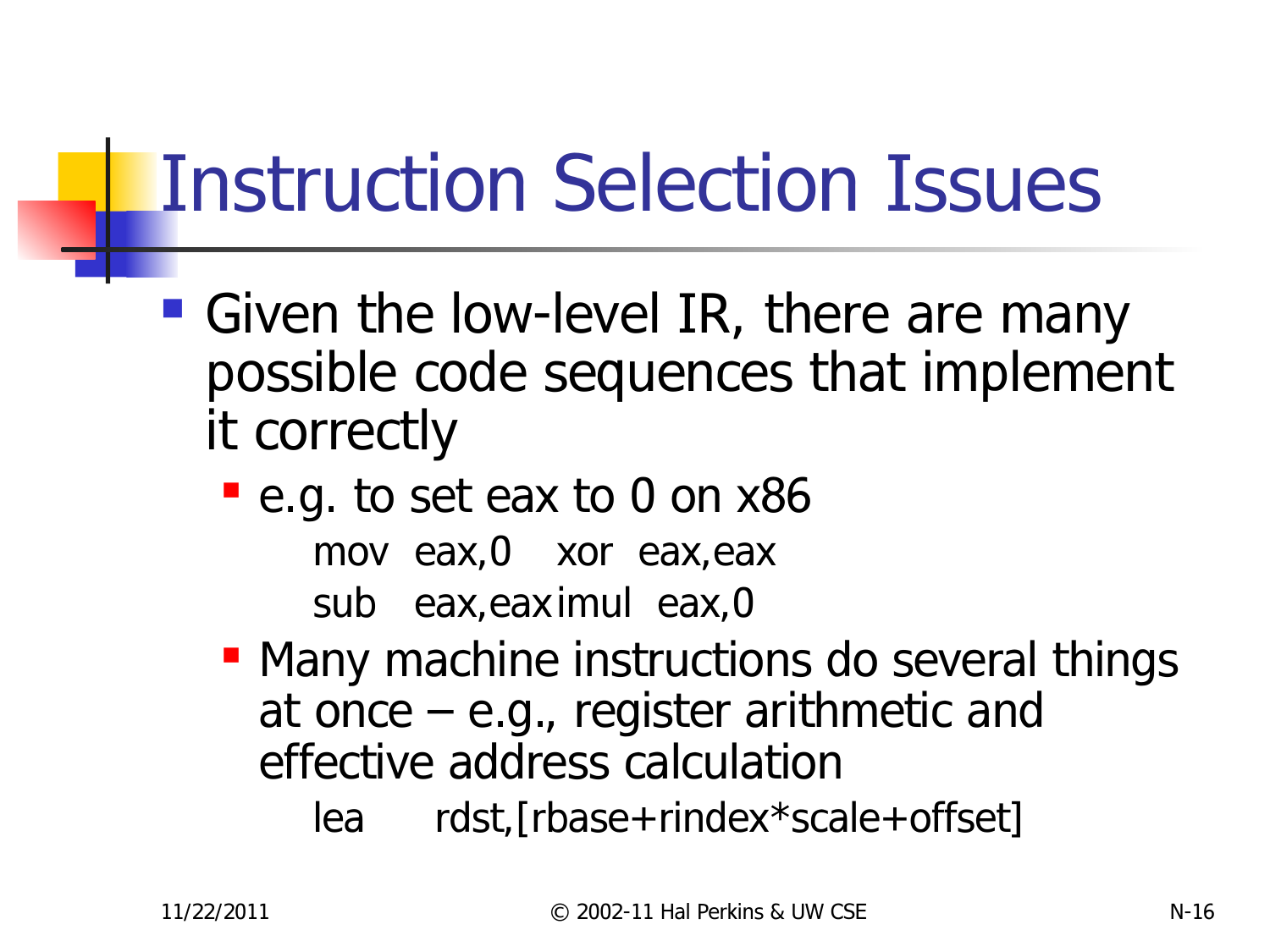

# Instruction Selection Issues
Given the low-level IR, there are many possible code sequences that implement it correctly
e.g. to set eax to 0 on x86
	mov  eax,0		xor  eax,eax
	sub   eax,eax	imul  eax,0
Many machine instructions do several things at once – e.g., register arithmetic and effective address calculation
	lea  	rdst,[rbase+rindex*scale+offset]
11/22/2011
© 2002-11 Hal Perkins & UW CSE
N-16